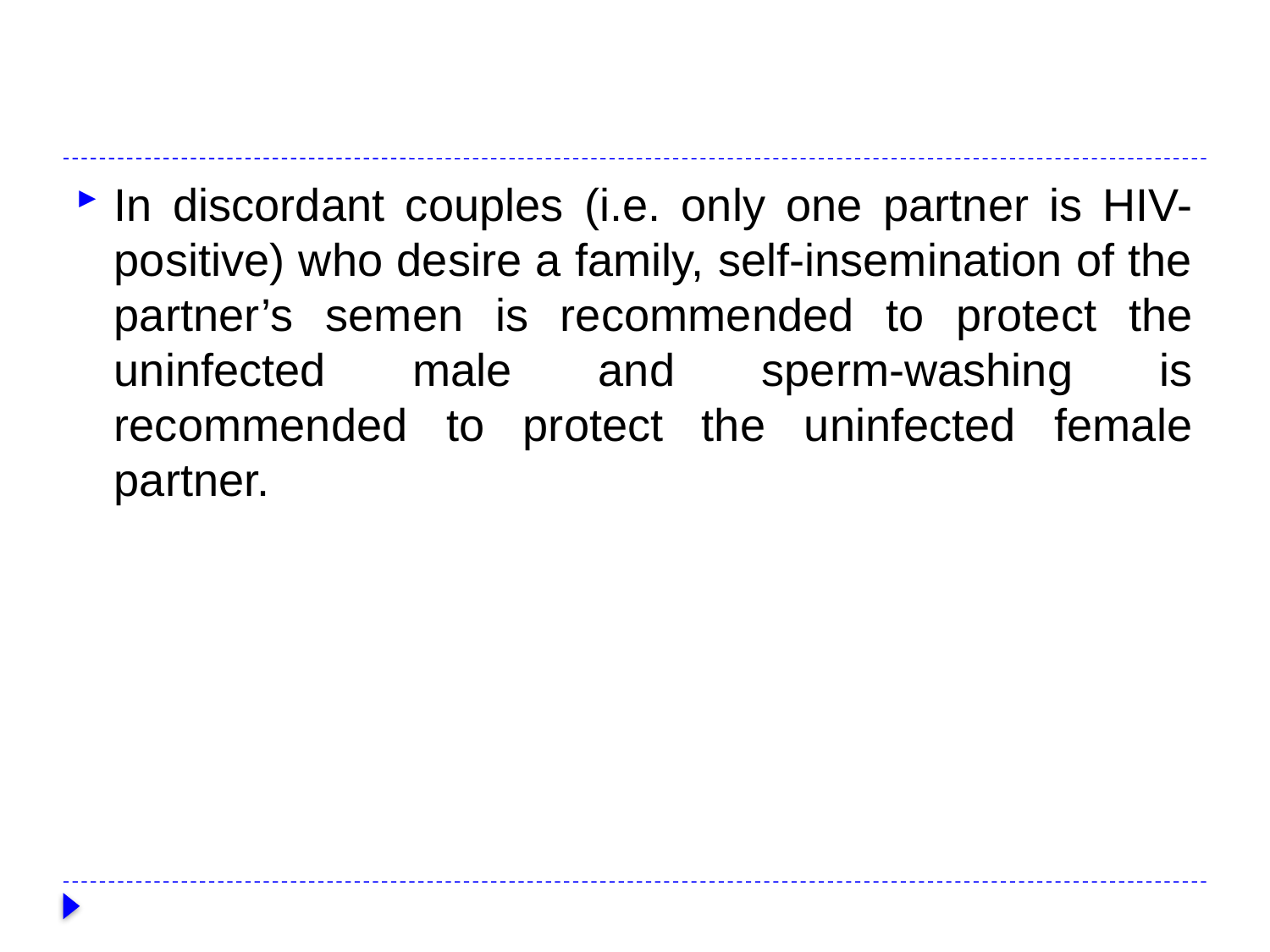

#
In discordant couples (i.e. only one partner is HIV-positive) who desire a family, self-insemination of the partner’s semen is recommended to protect the uninfected male and sperm-washing is recommended to protect the uninfected female partner.